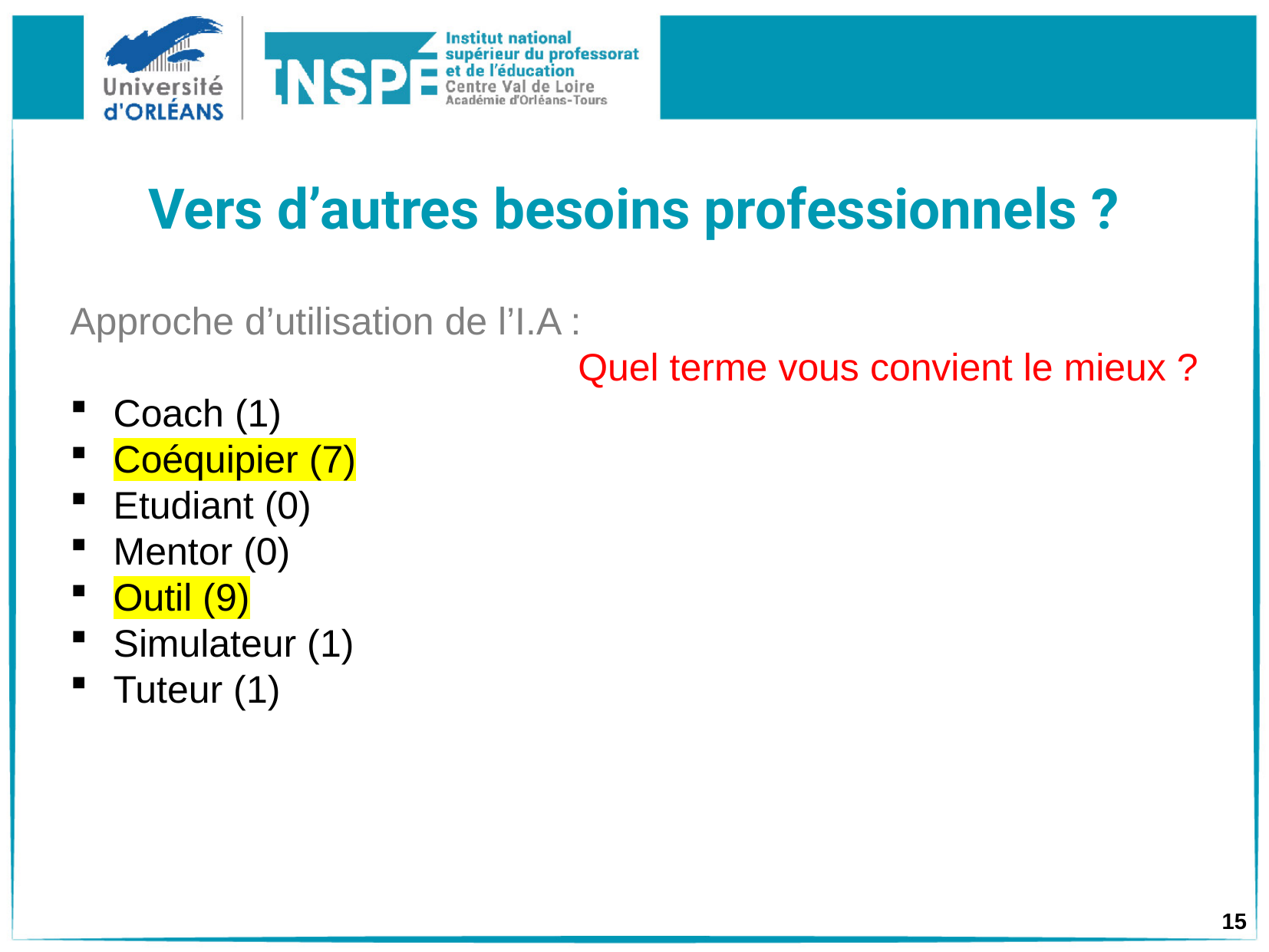

# Vers d’autres besoins professionnels ?
Approche d’utilisation de l’I.A :
Quel terme vous convient le mieux ?
Coach (1)
Coéquipier (7)
Etudiant (0)
Mentor (0)
Outil (9)
Simulateur (1)
Tuteur (1)
15